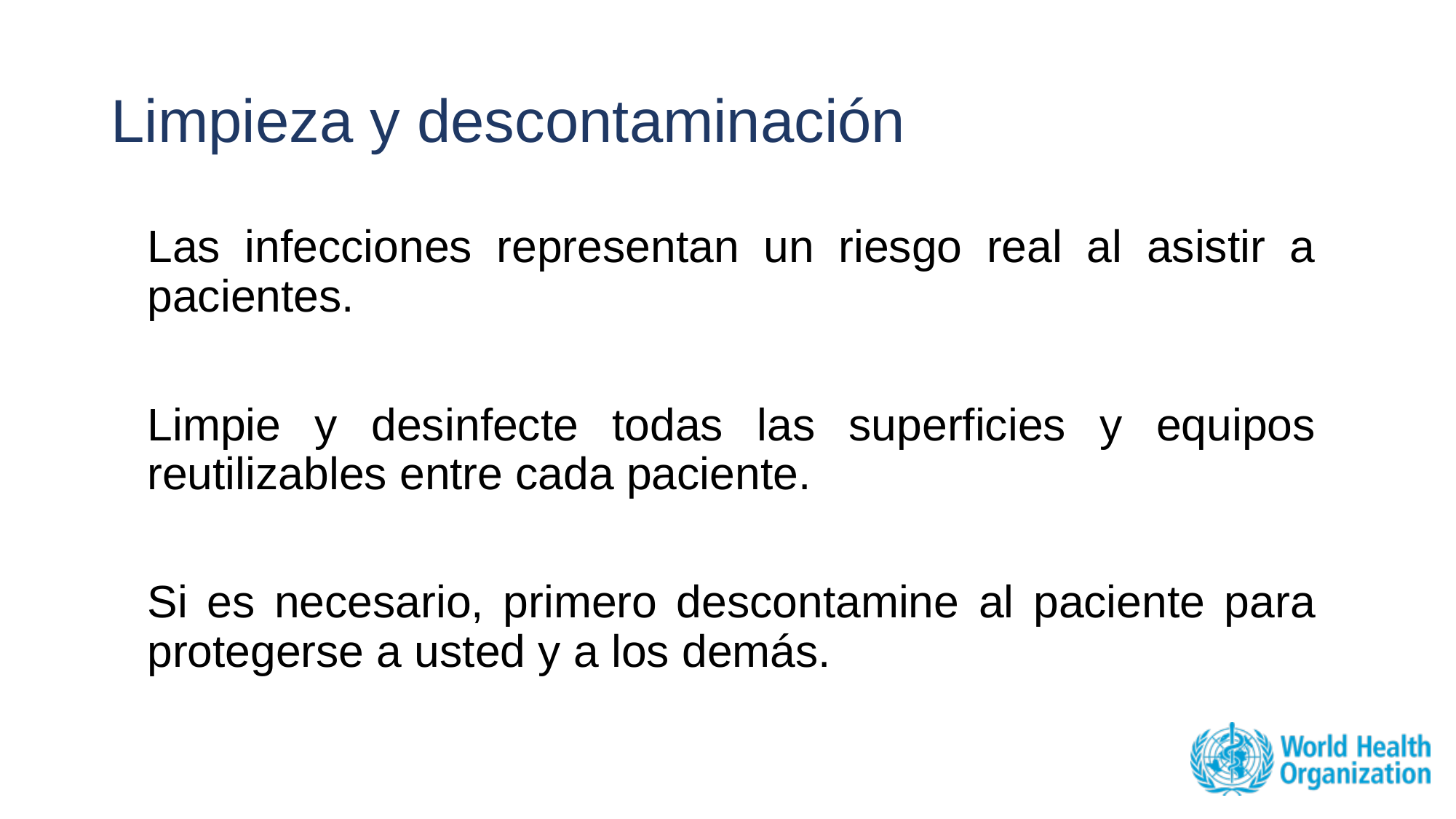

# Limpieza y descontaminación
Las infecciones representan un riesgo real al asistir a pacientes.

Limpie y desinfecte todas las superficies y equipos reutilizables entre cada paciente.

Si es necesario, primero descontamine al paciente para protegerse a usted y a los demás.